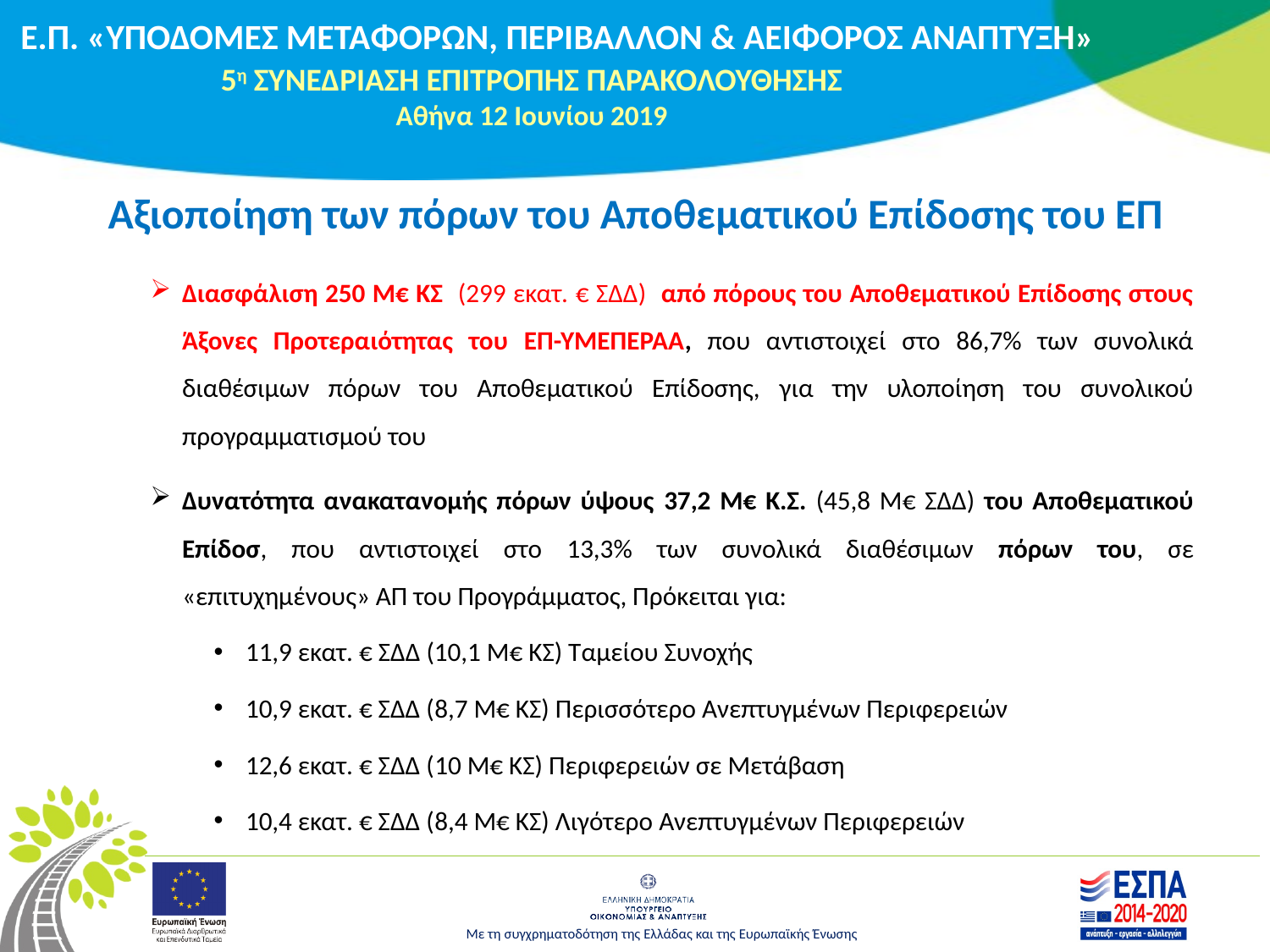

Αξιοποίηση των πόρων του Αποθεματικού Επίδοσης του ΕΠ
Διασφάλιση 250 Μ€ ΚΣ  (299 εκατ. € ΣΔΔ)  από πόρους του Αποθεματικού Επίδοσης στους Άξονες Προτεραιότητας του ΕΠ-ΥΜΕΠΕΡΑΑ, που αντιστοιχεί στο 86,7% των συνολικά διαθέσιμων πόρων του Αποθεματικού Επίδοσης, για την υλοποίηση του συνολικού προγραμματισμού του
Δυνατότητα ανακατανομής πόρων ύψους 37,2 Μ€ Κ.Σ. (45,8 Μ€ ΣΔΔ) του Αποθεματικού Επίδοσ, που αντιστοιχεί στο 13,3% των συνολικά διαθέσιμων πόρων του, σε «επιτυχημένους» ΑΠ του Προγράμματος, Πρόκειται για:
11,9 εκατ. € ΣΔΔ (10,1 Μ€ ΚΣ) Ταμείου Συνοχής
10,9 εκατ. € ΣΔΔ (8,7 Μ€ ΚΣ) Περισσότερο Ανεπτυγμένων Περιφερειών
12,6 εκατ. € ΣΔΔ (10 Μ€ ΚΣ) Περιφερειών σε Μετάβαση
10,4 εκατ. € ΣΔΔ (8,4 Μ€ ΚΣ) Λιγότερο Ανεπτυγμένων Περιφερειών